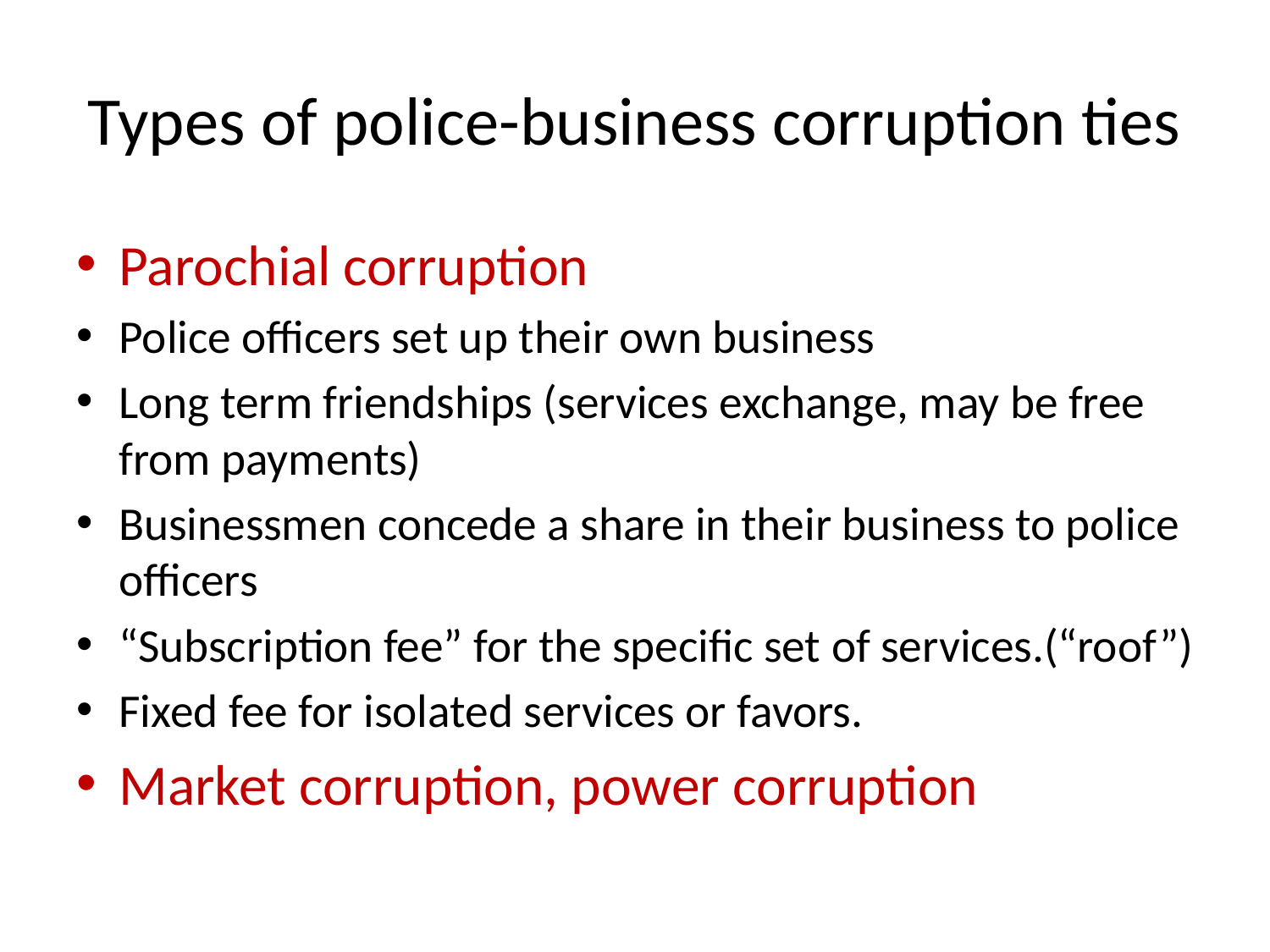

# Types of police-business corruption ties
Parochial corruption
Police officers set up their own business
Long term friendships (services exchange, may be free from payments)
Businessmen concede a share in their business to police officers
“Subscription fee” for the specific set of services.(“roof”)
Fixed fee for isolated services or favors.
Market corruption, power corruption